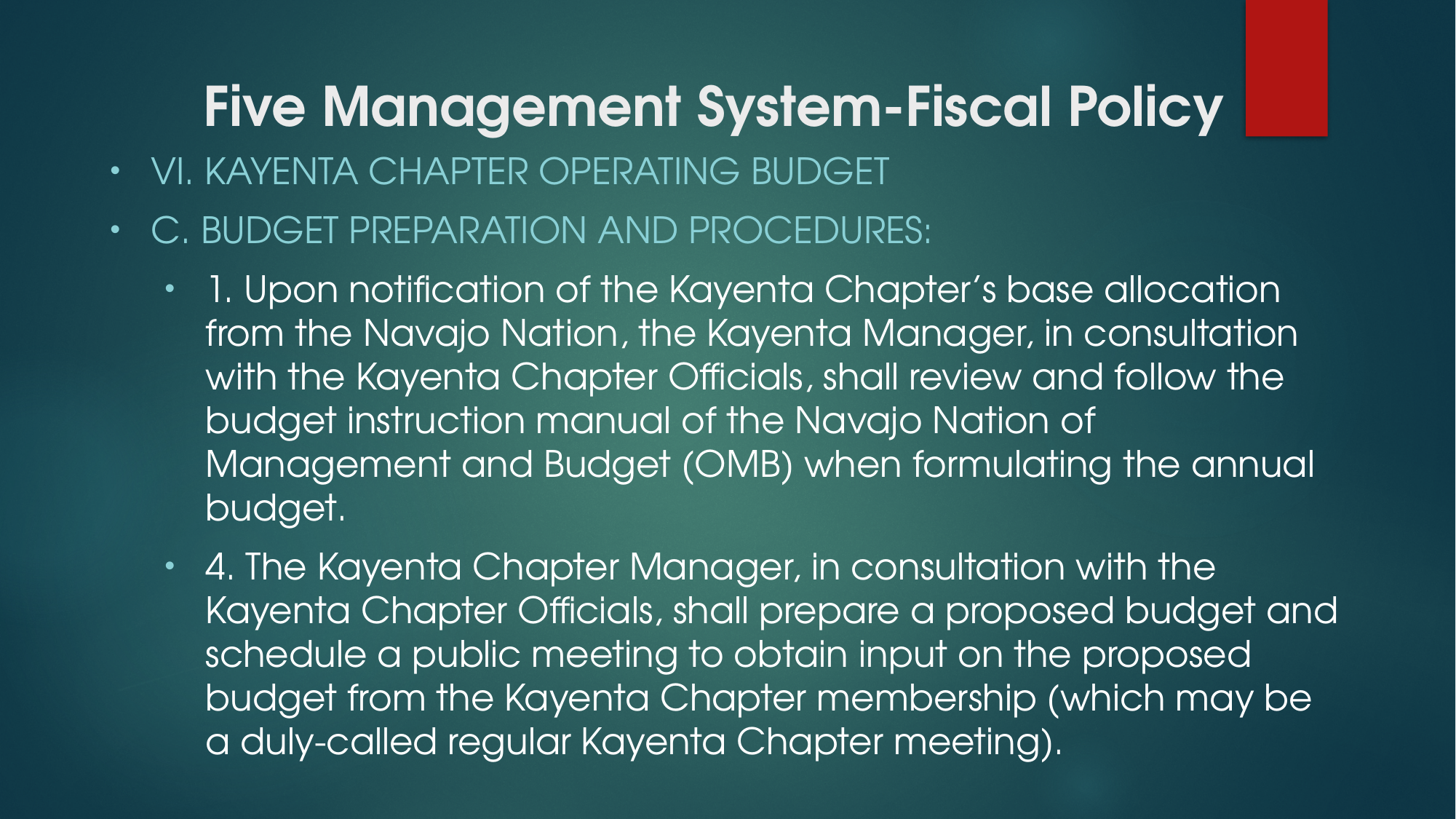

# Five Management System-Fiscal Policy
VI. Kayenta Chapter Operating Budget
C. Budget Preparation and Procedures:
1. Upon notification of the Kayenta Chapter’s base allocation from the Navajo Nation, the Kayenta Manager, in consultation with the Kayenta Chapter Officials, shall review and follow the budget instruction manual of the Navajo Nation of Management and Budget (OMB) when formulating the annual budget.
4. The Kayenta Chapter Manager, in consultation with the Kayenta Chapter Officials, shall prepare a proposed budget and schedule a public meeting to obtain input on the proposed budget from the Kayenta Chapter membership (which may be a duly-called regular Kayenta Chapter meeting).